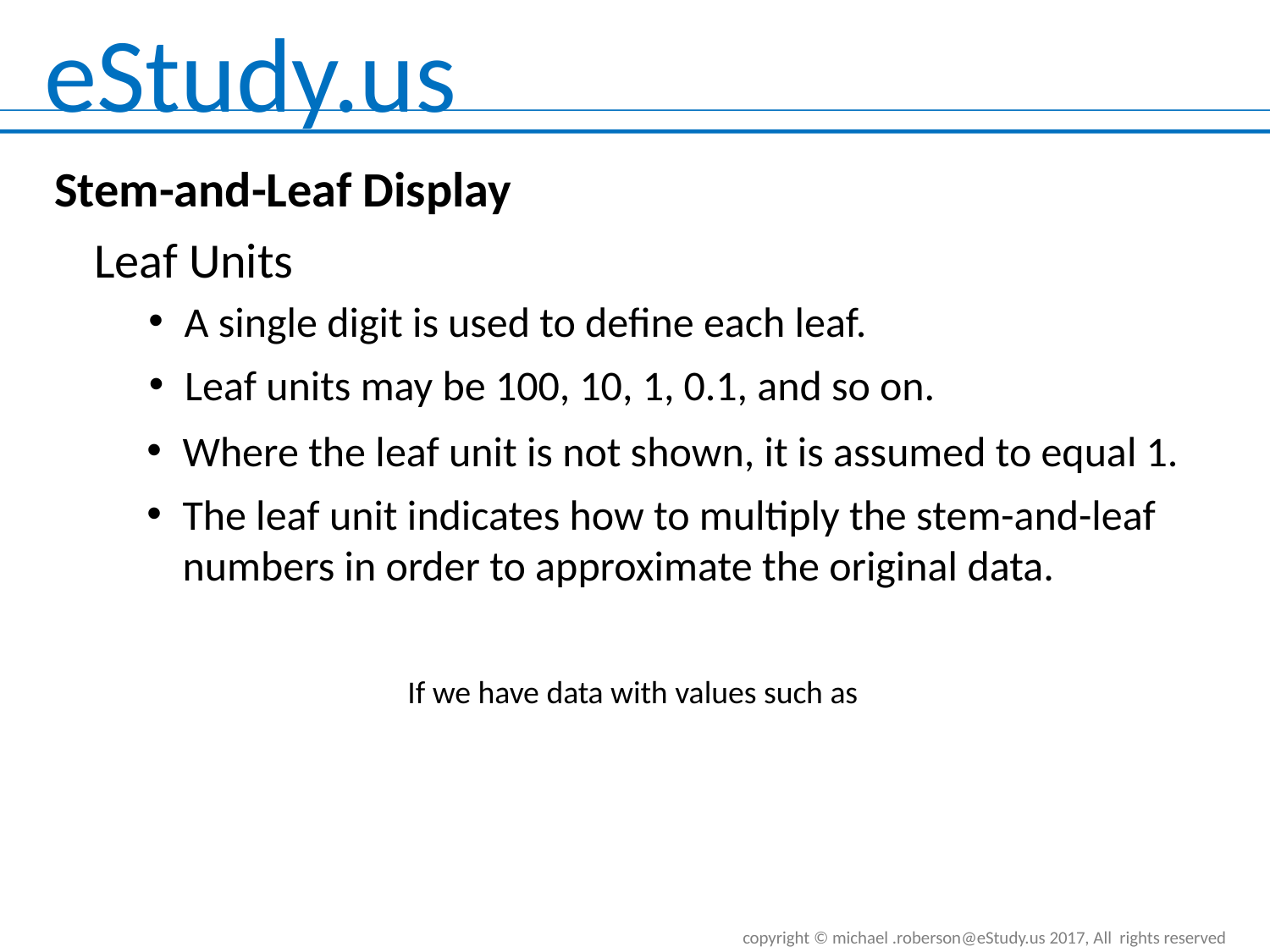

Stem-and-Leaf Display
Leaf Units
A single digit is used to define each leaf.
Leaf units may be 100, 10, 1, 0.1, and so on.
Where the leaf unit is not shown, it is assumed to equal 1.
The leaf unit indicates how to multiply the stem-and-leaf numbers in order to approximate the original data.
If we have data with values such as